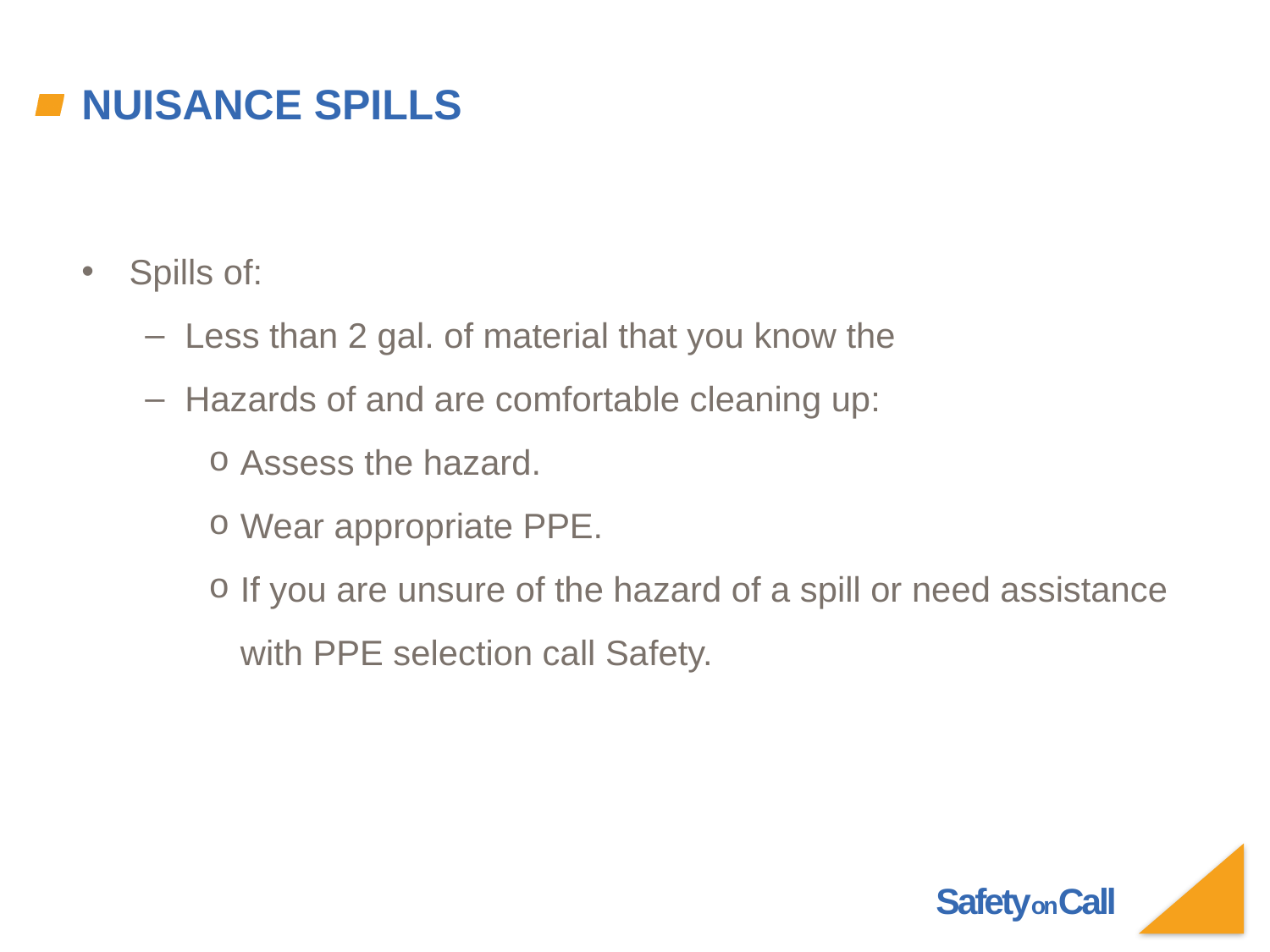

# Nuisance Spills
Spills of:
Less than 2 gal. of material that you know the
Hazards of and are comfortable cleaning up:
Assess the hazard.
Wear appropriate PPE.
If you are unsure of the hazard of a spill or need assistance with PPE selection call Safety.